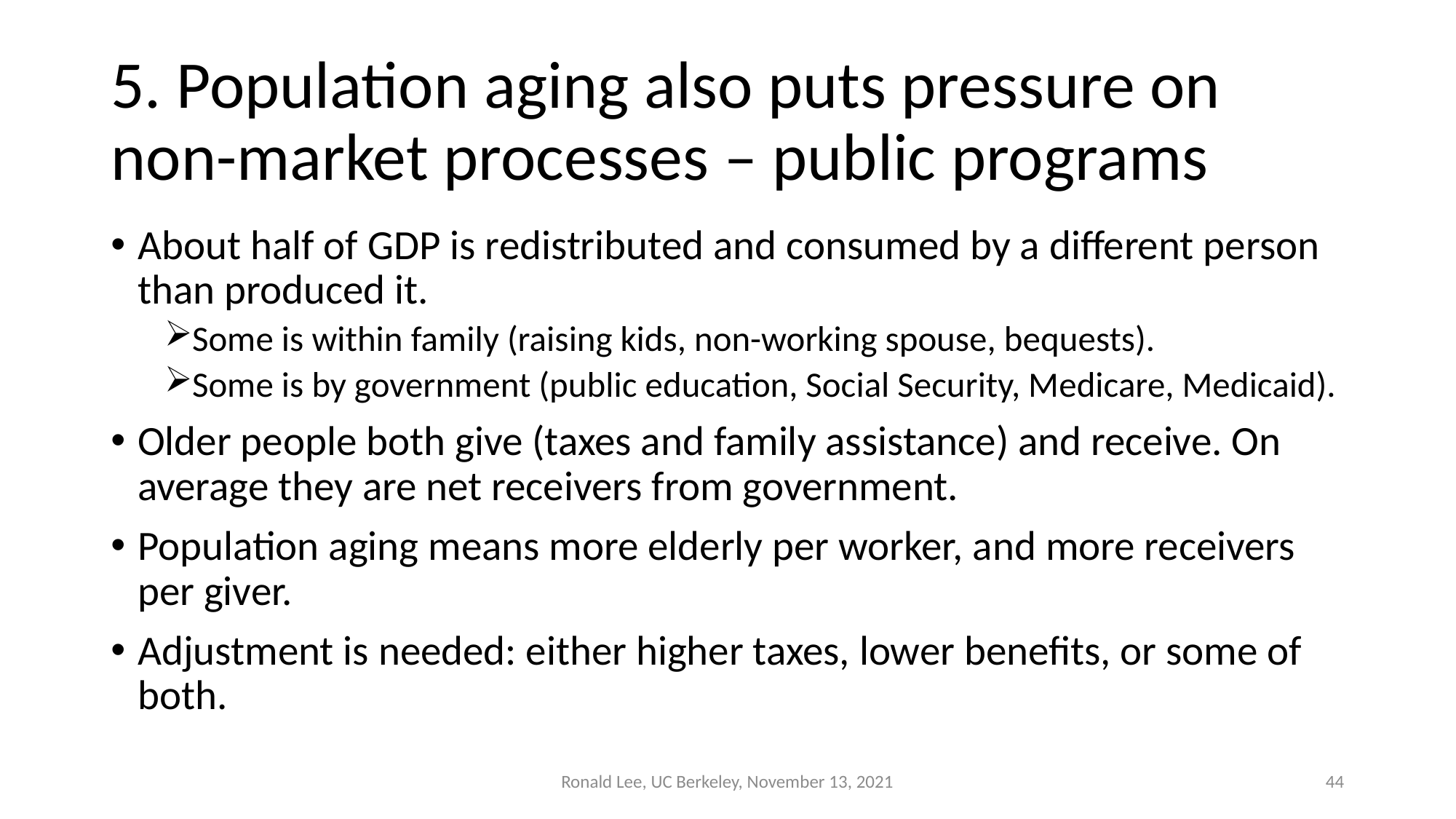

# 5. Population aging also puts pressure on non-market processes – public programs
About half of GDP is redistributed and consumed by a different person than produced it.
Some is within family (raising kids, non-working spouse, bequests).
Some is by government (public education, Social Security, Medicare, Medicaid).
Older people both give (taxes and family assistance) and receive. On average they are net receivers from government.
Population aging means more elderly per worker, and more receivers per giver.
Adjustment is needed: either higher taxes, lower benefits, or some of both.
Ronald Lee, UC Berkeley, November 13, 2021
44